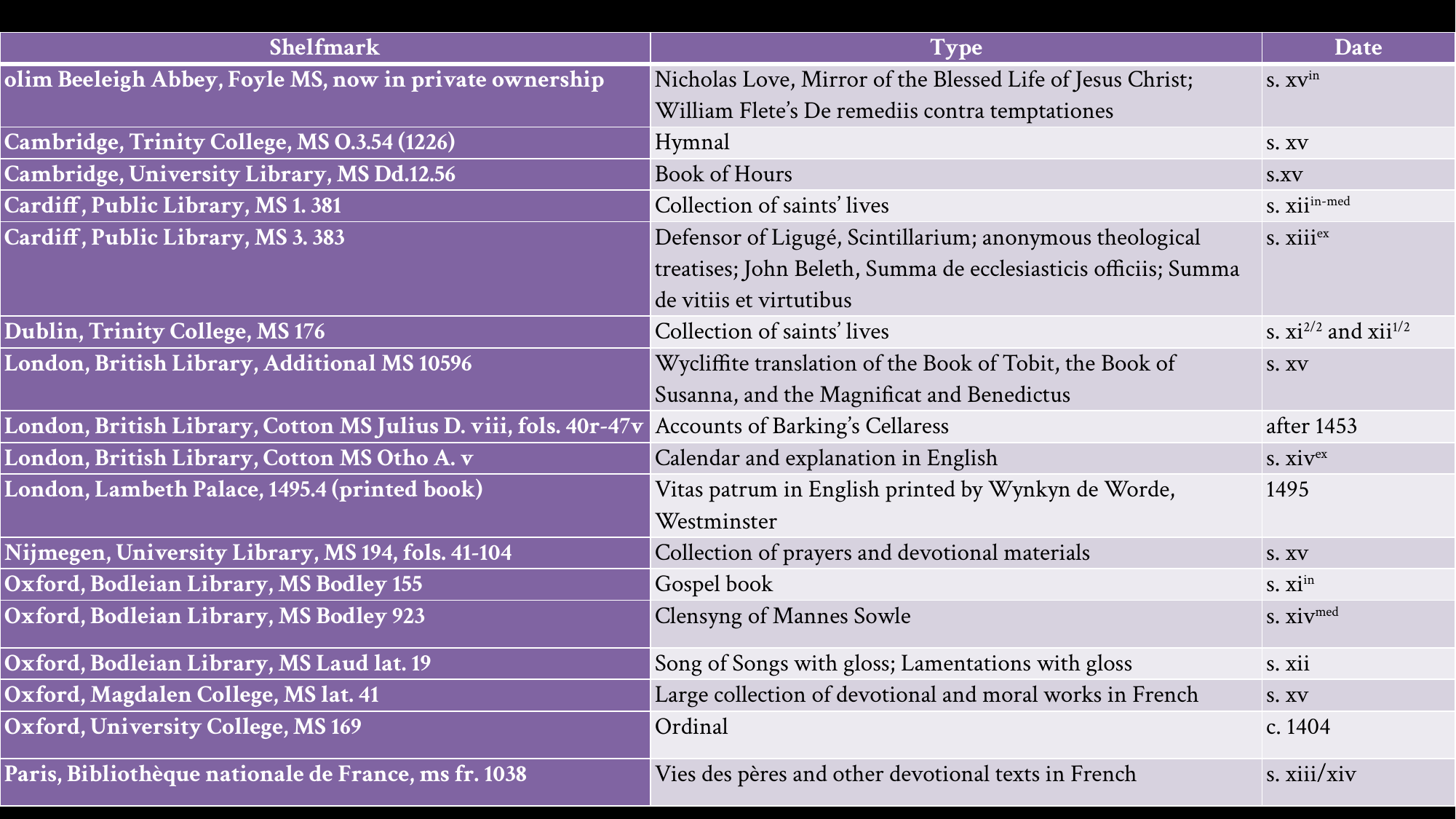

| Shelfmark | Type | Date |
| --- | --- | --- |
| olim Beeleigh Abbey, Foyle MS, now in private ownership | Nicholas Love, Mirror of the Blessed Life of Jesus Christ; William Flete’s De remediis contra temptationes | s. xvin |
| Cambridge, Trinity College, MS O.3.54 (1226) | Hymnal | s. xv |
| Cambridge, University Library, MS Dd.12.56 | Book of Hours | s.xv |
| Cardiff, Public Library, MS 1. 381 | Collection of saints’ lives | s. xiiin-med |
| Cardiff, Public Library, MS 3. 383 | Defensor of Ligugé, Scintillarium; anonymous theological treatises; John Beleth, Summa de ecclesiasticis officiis; Summa de vitiis et virtutibus | s. xiiiex |
| Dublin, Trinity College, MS 176 | Collection of saints’ lives | s. xi2/2 and xii1/2 |
| London, British Library, Additional MS 10596 | Wycliffite translation of the Book of Tobit, the Book of Susanna, and the Magnificat and Benedictus | s. xv |
| London, British Library, Cotton MS Julius D. viii, fols. 40r-47v | Accounts of Barking’s Cellaress | after 1453 |
| London, British Library, Cotton MS Otho A. v | Calendar and explanation in English | s. xivex |
| London, Lambeth Palace, 1495.4 (printed book) | Vitas patrum in English printed by Wynkyn de Worde, Westminster | 1495 |
| Nijmegen, University Library, MS 194, fols. 41-104 | Collection of prayers and devotional materials | s. xv |
| Oxford, Bodleian Library, MS Bodley 155 | Gospel book | s. xiin |
| Oxford, Bodleian Library, MS Bodley 923 | Clensyng of Mannes Sowle | s. xivmed |
| Oxford, Bodleian Library, MS Laud lat. 19 | Song of Songs with gloss; Lamentations with gloss | s. xii |
| Oxford, Magdalen College, MS lat. 41 | Large collection of devotional and moral works in French | s. xv |
| Oxford, University College, MS 169 | Ordinal | c. 1404 |
| Paris, Bibliothèque nationale de France, ms fr. 1038 | Vies des pères and other devotional texts in French | s. xiii/xiv |